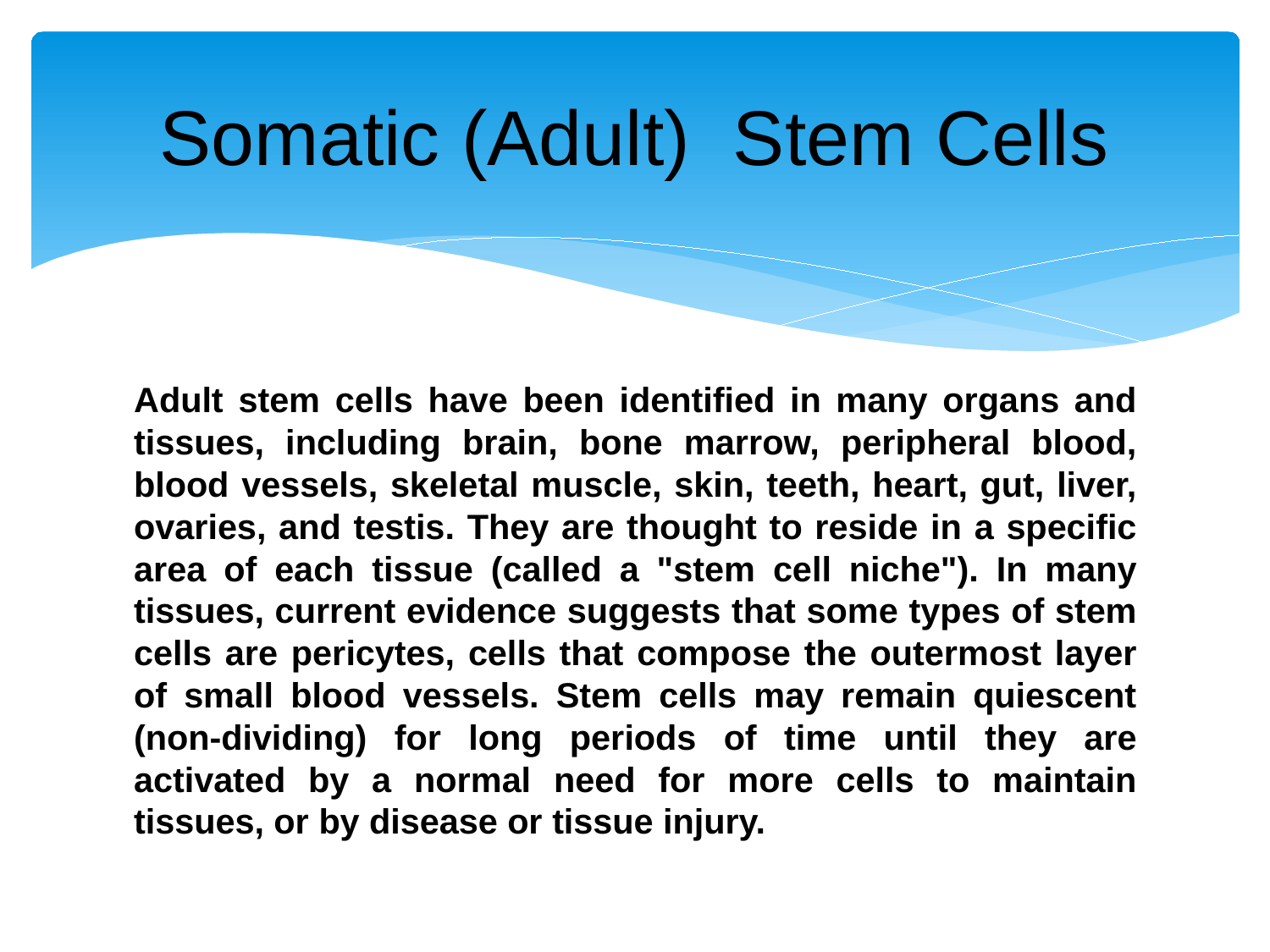

# Somatic (Adult)  Stem Cells
Adult stem cells have been identified in many organs and tissues, including brain, bone marrow, peripheral blood, blood vessels, skeletal muscle, skin, teeth, heart, gut, liver, ovaries, and testis. They are thought to reside in a specific area of each tissue (called a "stem cell niche"). In many tissues, current evidence suggests that some types of stem cells are pericytes, cells that compose the outermost layer of small blood vessels. Stem cells may remain quiescent (non-dividing) for long periods of time until they are activated by a normal need for more cells to maintain tissues, or by disease or tissue injury.